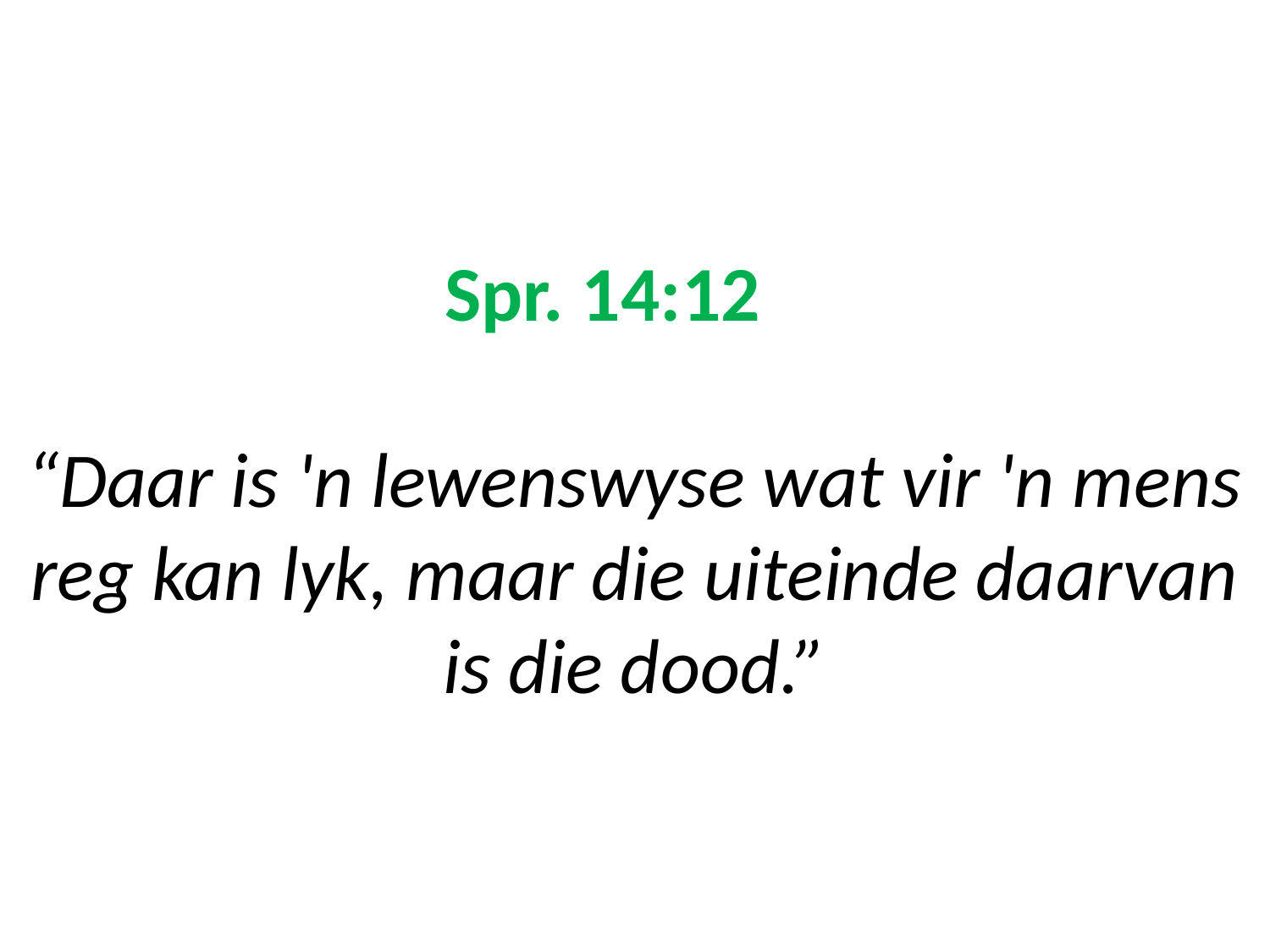

# Spr. 14:12 “Daar is 'n lewenswyse wat vir 'n mens reg kan lyk, maar die uiteinde daarvan is die dood.”